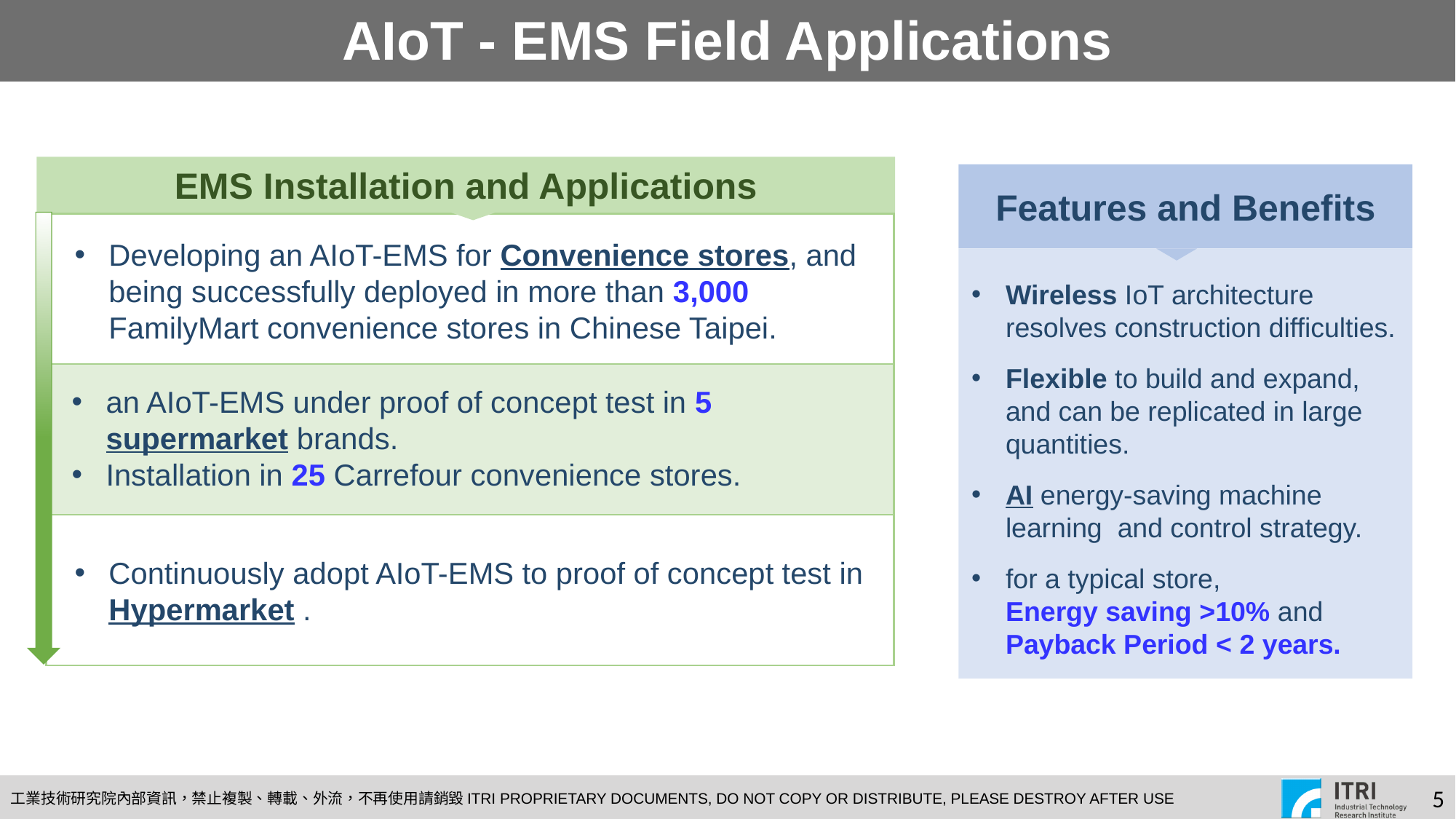

AIoT - EMS Field Applications
EMS Installation and Applications
Features and Benefits

Wireless IoT architecture resolves construction difficulties.
Flexible to build and expand, and can be replicated in large quantities.
AI energy-saving machine learning  and control strategy.
for a typical store,              Energy saving >10% and  Payback Period < 2 years.

|  |
| --- |
|  |
|  |
Developing an AIoT-EMS for Convenience stores, and being successfully deployed in more than 3,000 FamilyMart convenience stores in Chinese Taipei.
an AIoT-EMS under proof of concept test in 5 supermarket brands.
Installation in 25 Carrefour convenience stores.
Continuously adopt AIoT-EMS to proof of concept test in Hypermarket .
5